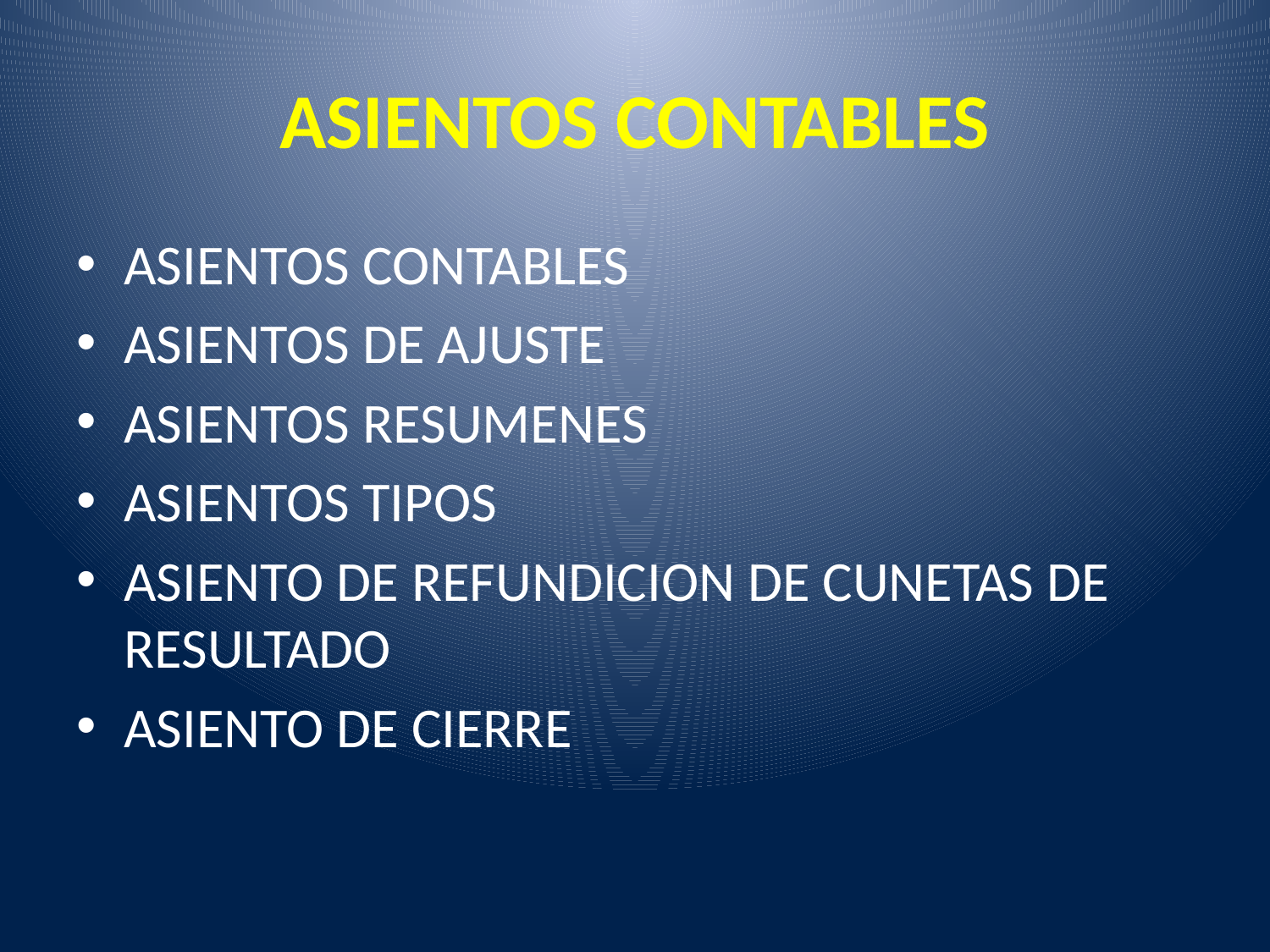

# ASIENTOS CONTABLES
ASIENTOS CONTABLES
ASIENTOS DE AJUSTE
ASIENTOS RESUMENES
ASIENTOS TIPOS
ASIENTO DE REFUNDICION DE CUNETAS DE RESULTADO
ASIENTO DE CIERRE